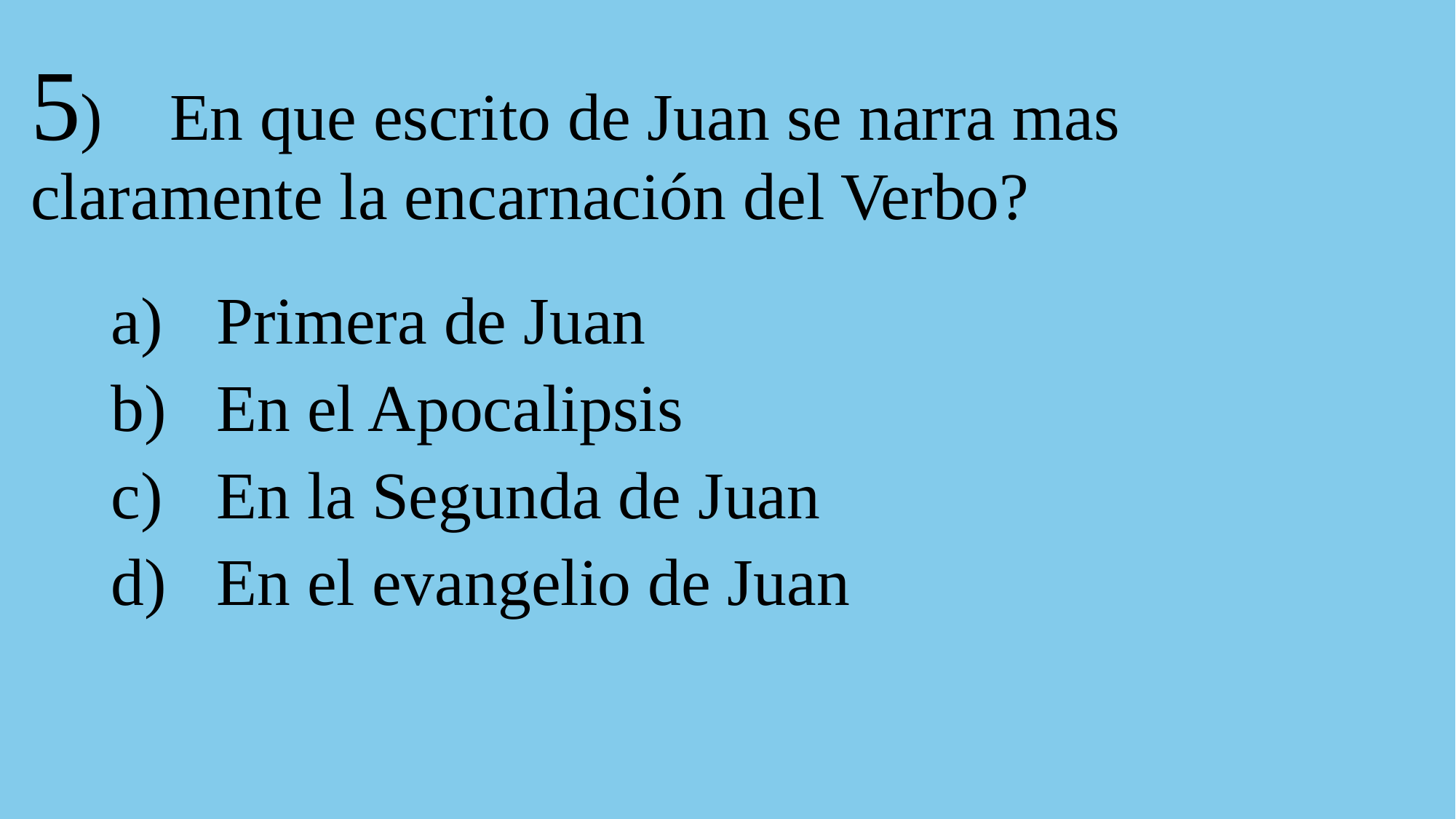

# 5)    En que escrito de Juan se narra mas claramente la encarnación del Verbo?
 Primera de Juan
 En el Apocalipsis
 En la Segunda de Juan
 En el evangelio de Juan